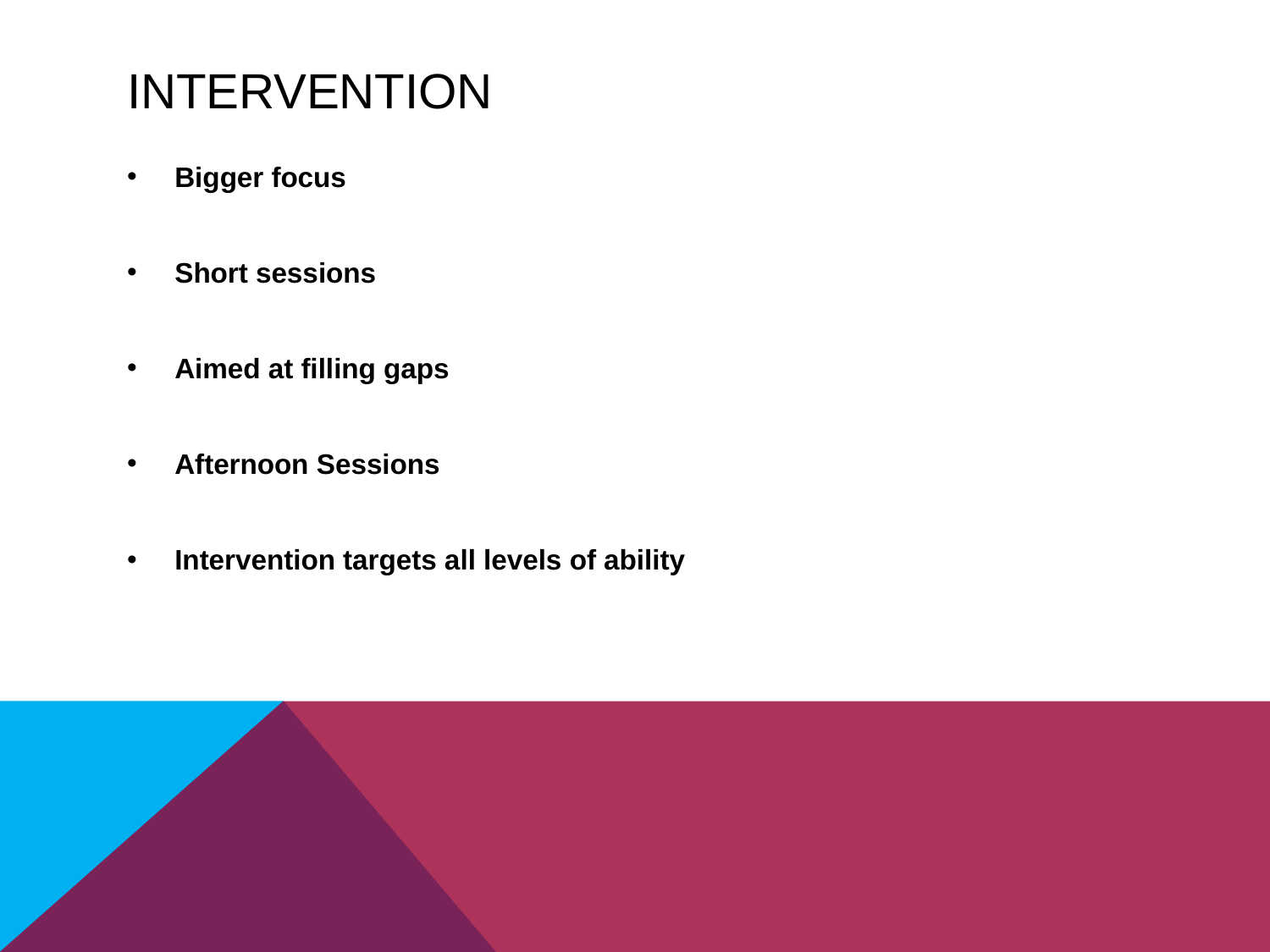

# Intervention
Bigger focus

Short sessions

Aimed at filling gaps

Afternoon Sessions

Intervention targets all levels of ability